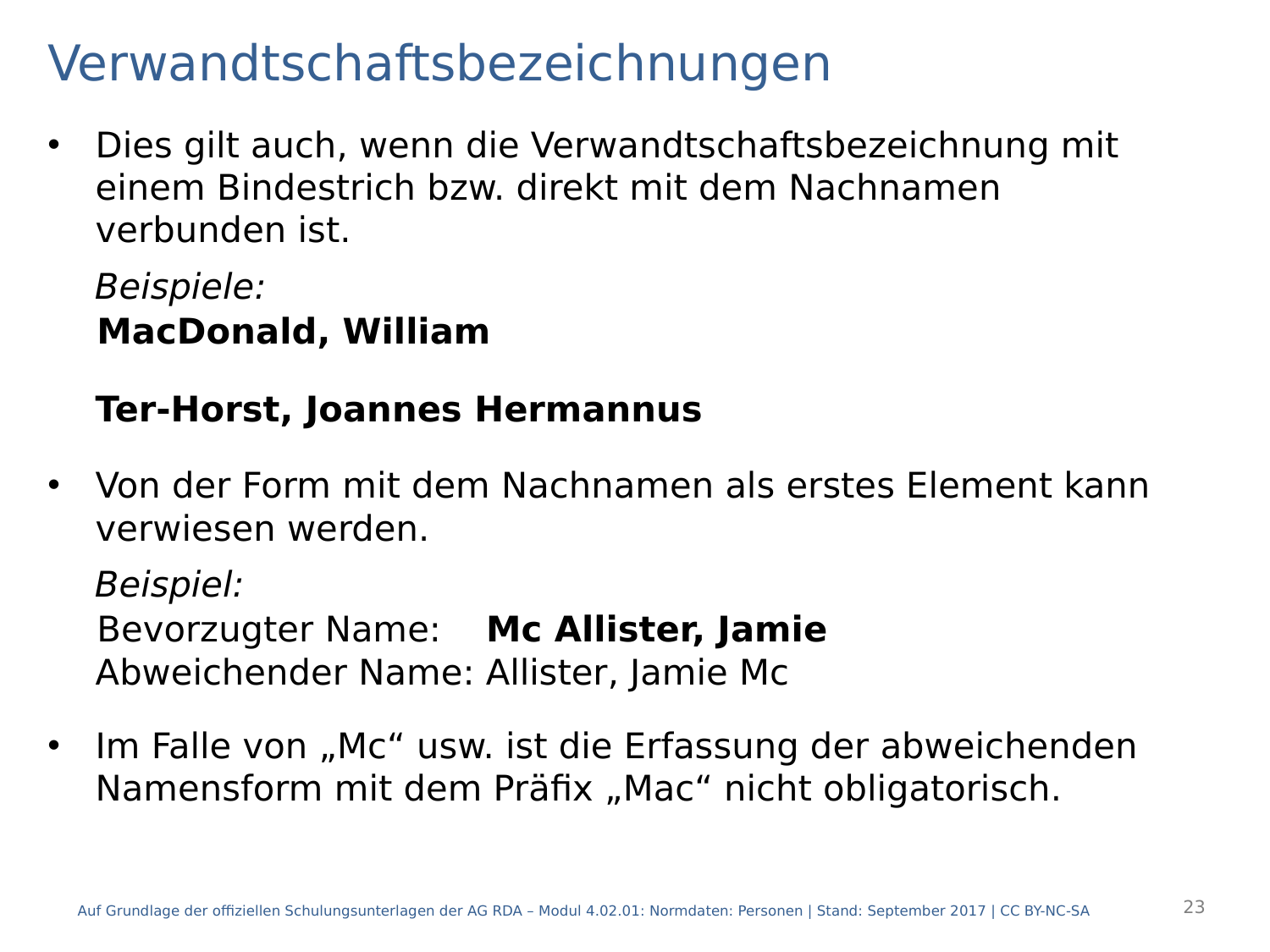

# Verwandtschaftsbezeichnungen
Dies gilt auch, wenn die Verwandtschaftsbezeichnung mit einem Bindestrich bzw. direkt mit dem Nachnamen verbunden ist.
   Beispiele:
    MacDonald, William
	Ter-Horst, Joannes Hermannus
Von der Form mit dem Nachnamen als erstes Element kann verwiesen werden.
   Beispiel:
    Bevorzugter Name:    Mc Allister, Jamie
	Abweichender Name: Allister, Jamie Mc
Im Falle von „Mc“ usw. ist die Erfassung der abweichenden Namensform mit dem Präfix „Mac“ nicht obligatorisch.
23
Auf Grundlage der offiziellen Schulungsunterlagen der AG RDA – Modul 4.02.01: Normdaten: Personen | Stand: September 2017 | CC BY-NC-SA